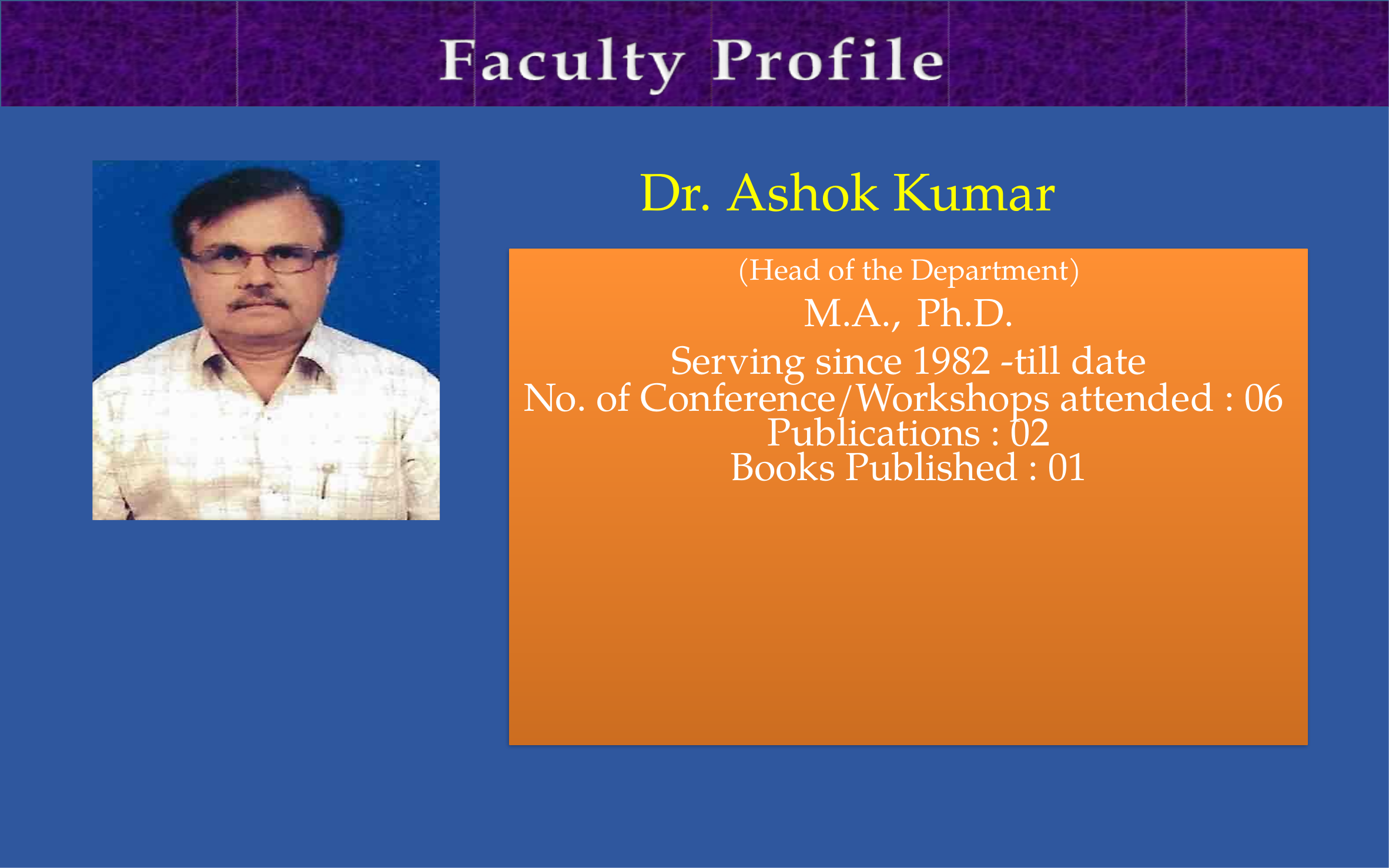

# Dr. Ashok Kumar

(Head of the Department)
M.A., Ph.D.
Serving since 1982 -till date
No. of Conference/Workshops attended : 06  Publications : 02
Books Published : 01